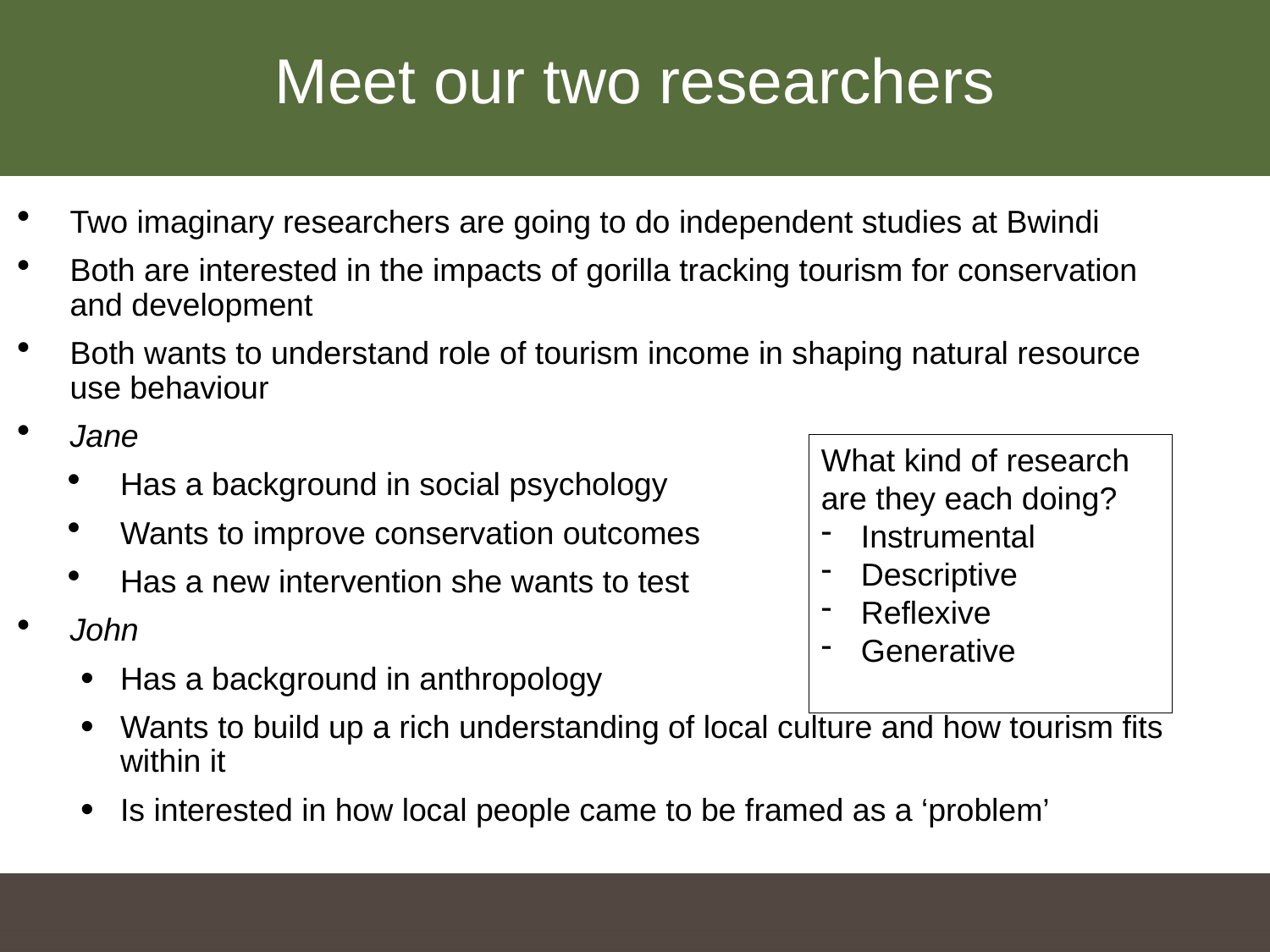

Meet our two researchers
Two imaginary researchers are going to do independent studies at Bwindi
Both are interested in the impacts of gorilla tracking tourism for conservation and development
Both wants to understand role of tourism income in shaping natural resource use behaviour
Jane
Has a background in social psychology
Wants to improve conservation outcomes
Has a new intervention she wants to test
John
Has a background in anthropology
Wants to build up a rich understanding of local culture and how tourism fits within it
Is interested in how local people came to be framed as a ‘problem’

What kind of research are they each doing?
Instrumental
Descriptive
Reflexive
Generative